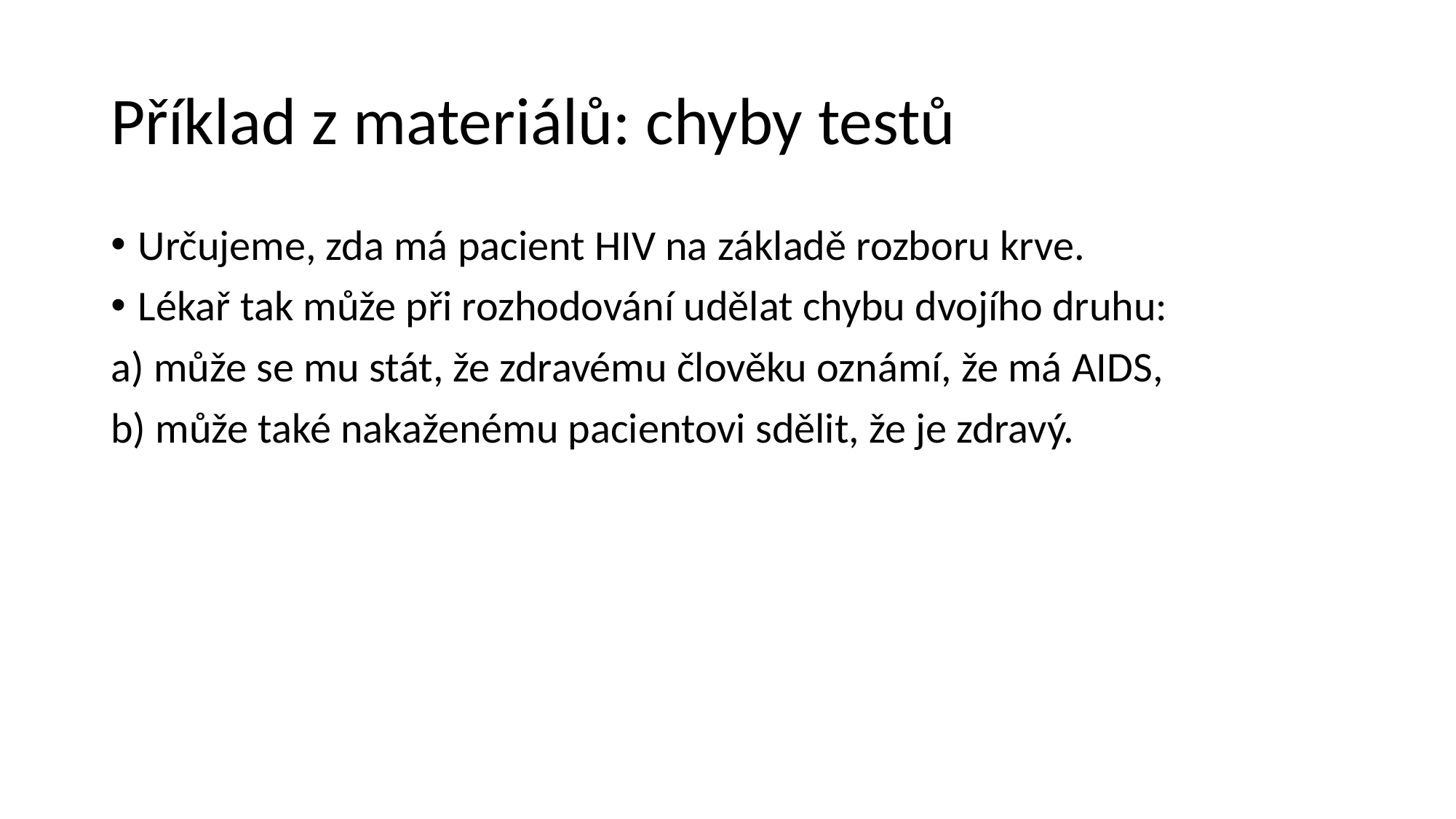

# Příklad z materiálů: chyby testů
Určujeme, zda má pacient HIV na základě rozboru krve.
Lékař tak může při rozhodování udělat chybu dvojího druhu:
a) může se mu stát, že zdravému člověku oznámí, že má AIDS,
b) může také nakaženému pacientovi sdělit, že je zdravý.